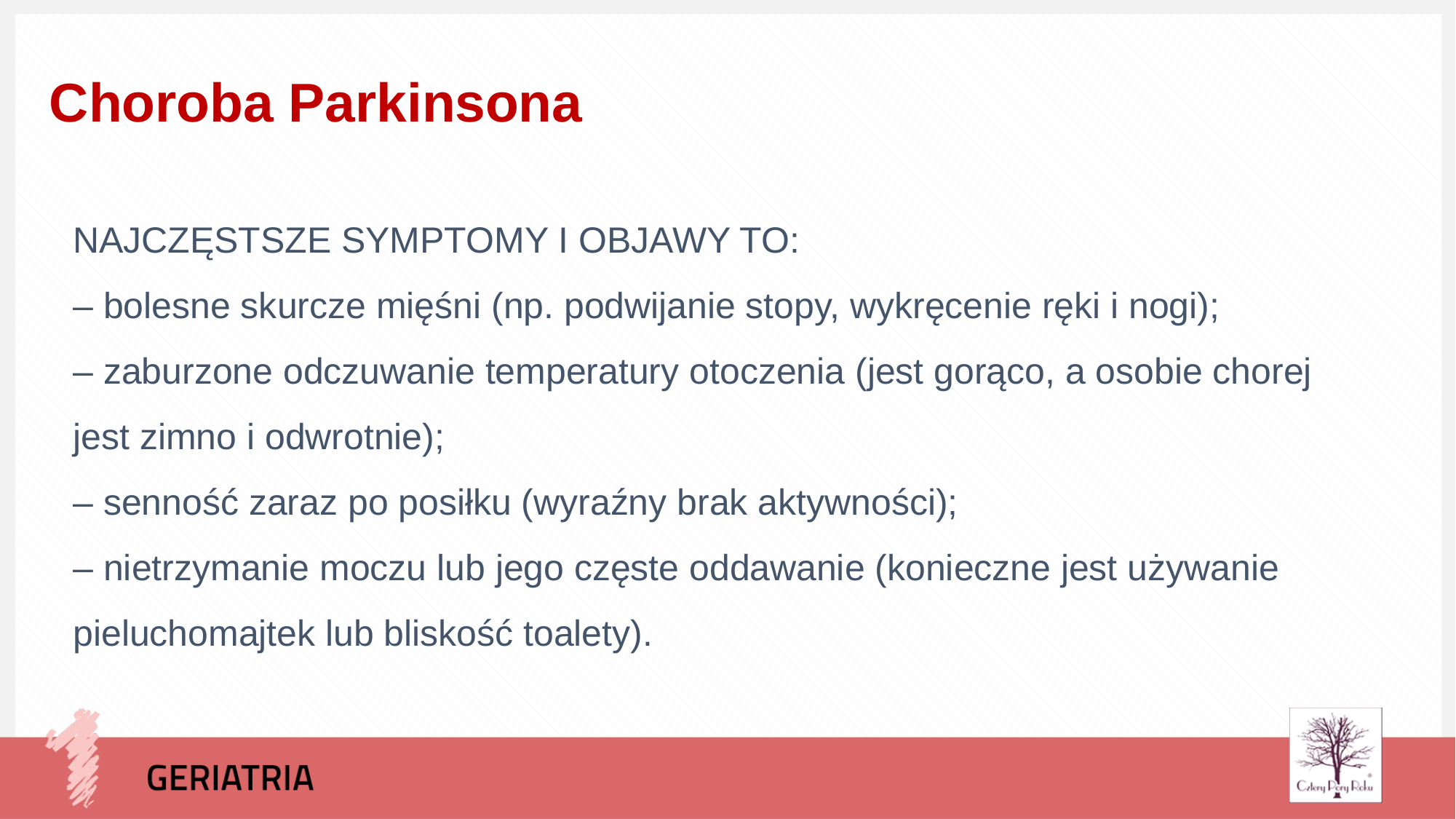

Choroba Parkinsona
NAJCZĘSTSZE SYMPTOMY I OBJAWY TO:
– bolesne skurcze mięśni (np. podwijanie stopy, wykręcenie ręki i nogi);
– zaburzone odczuwanie temperatury otoczenia (jest gorąco, a osobie chorej jest zimno i odwrotnie);
– senność zaraz po posiłku (wyraźny brak aktywności);
– nietrzymanie moczu lub jego częste oddawanie (konieczne jest używanie pieluchomajtek lub bliskość toalety).